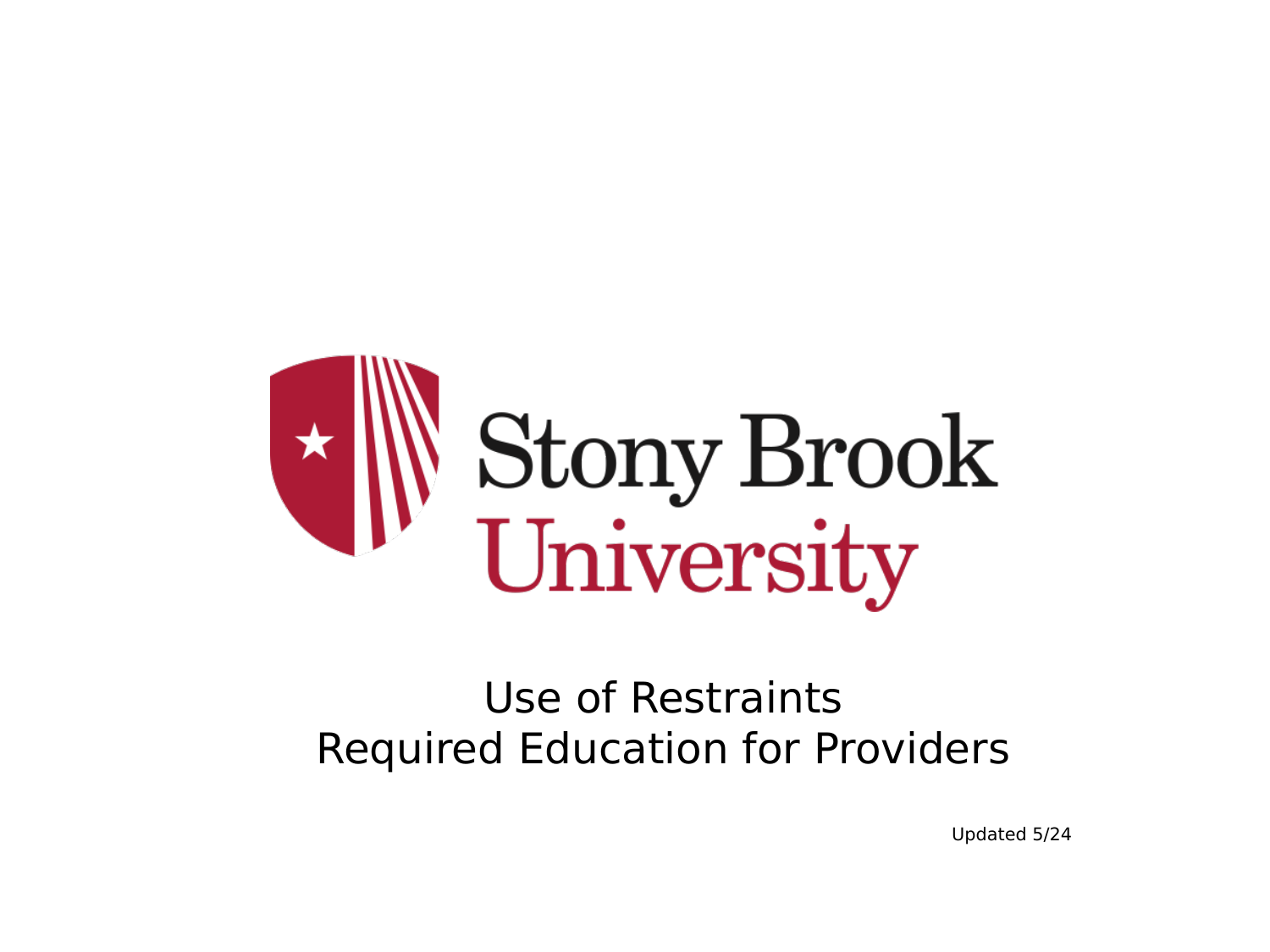

Use of Restraints
Required Education for Providers

Updated 5/24